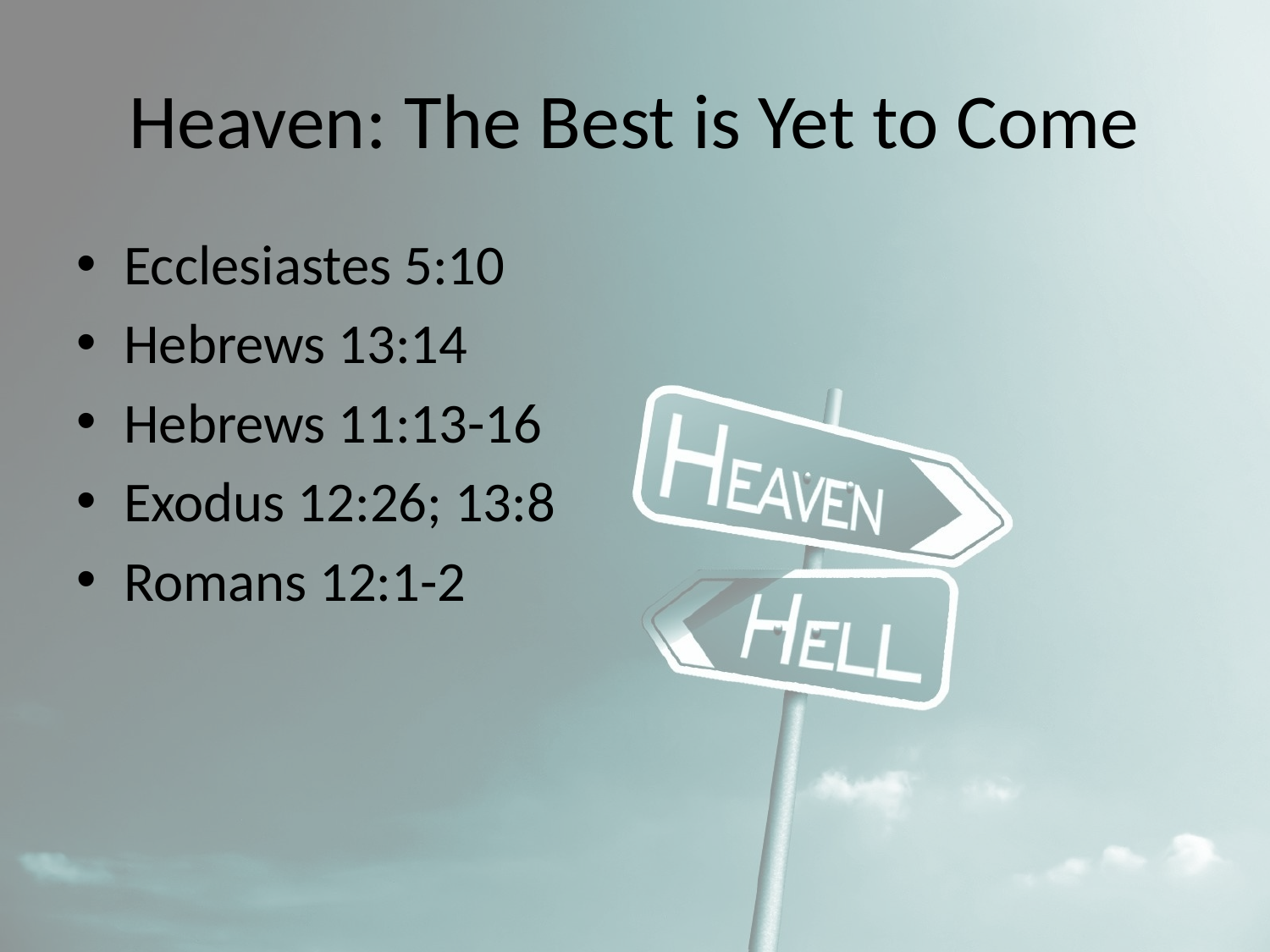

# Heaven: The Best is Yet to Come
Ecclesiastes 5:10
Hebrews 13:14
Hebrews 11:13-16
Exodus 12:26; 13:8
Romans 12:1-2